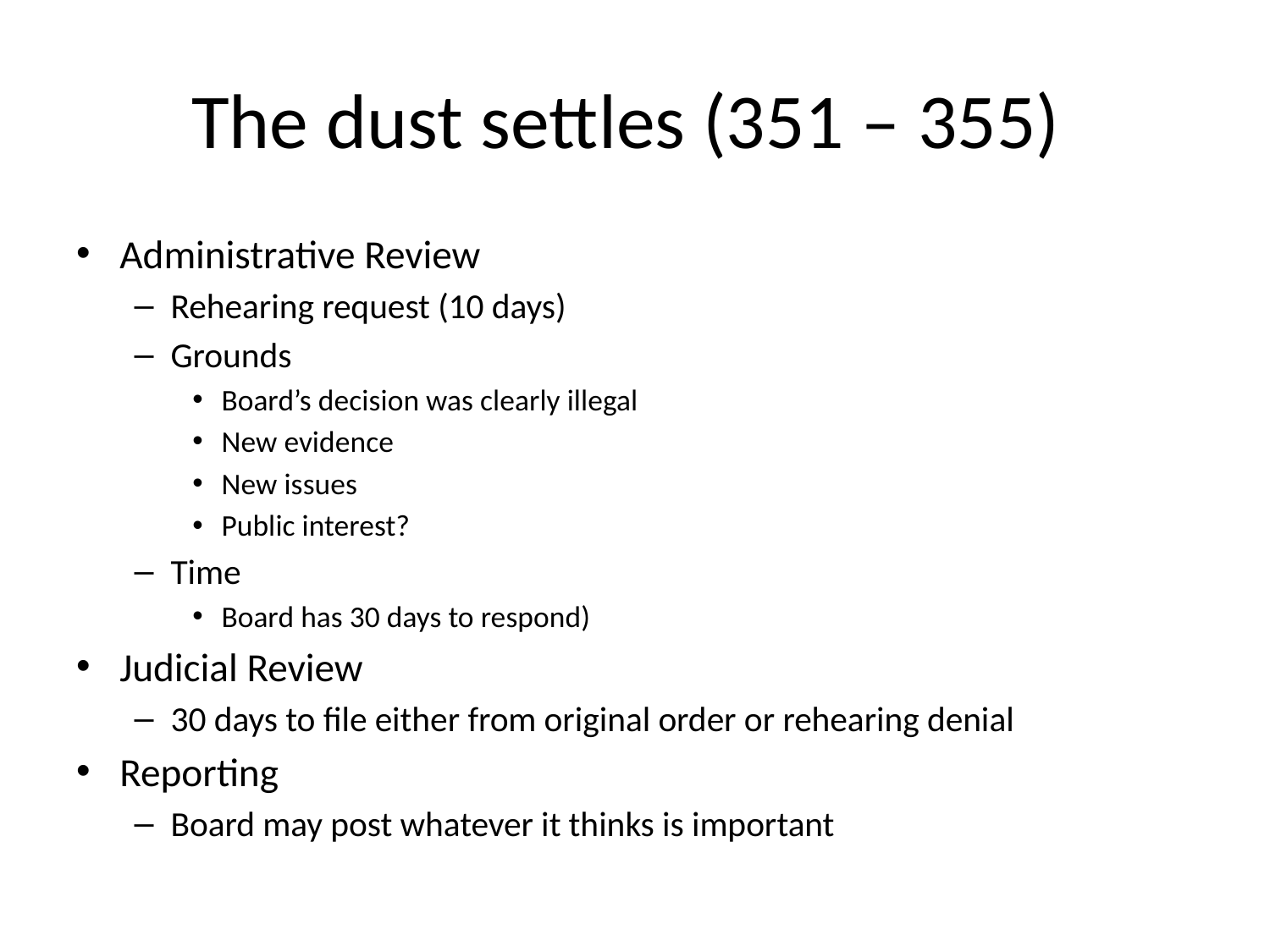

# The dust settles (351 – 355)
Administrative Review
Rehearing request (10 days)
Grounds
Board’s decision was clearly illegal
New evidence
New issues
Public interest?
Time
Board has 30 days to respond)
Judicial Review
30 days to file either from original order or rehearing denial
Reporting
Board may post whatever it thinks is important